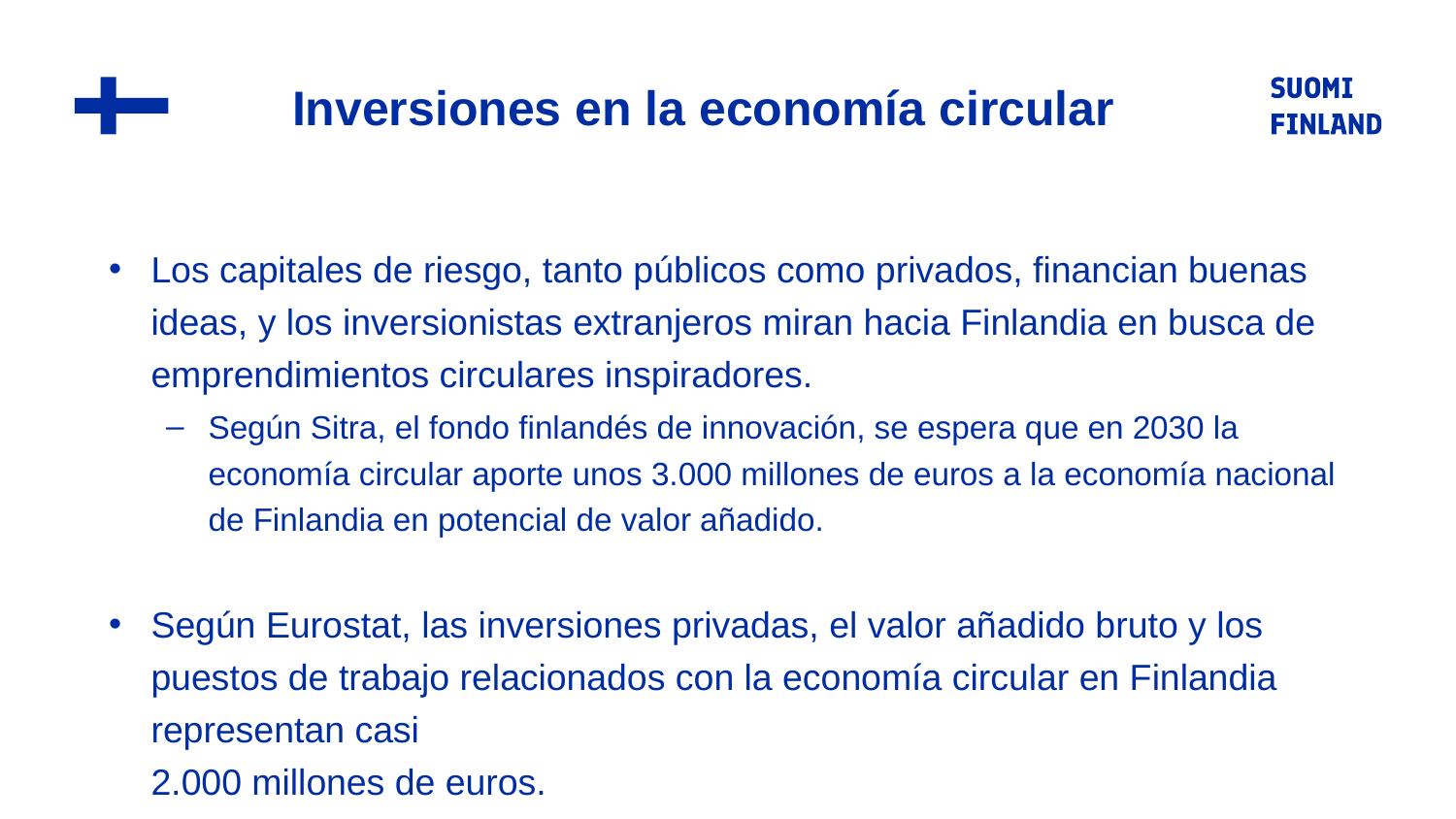

# Inversiones en la economía circular
Los capitales de riesgo, tanto públicos como privados, financian buenas ideas, y los inversionistas extranjeros miran hacia Finlandia en busca de emprendimientos circulares inspiradores.
Según Sitra, el fondo finlandés de innovación, se espera que en 2030 la economía circular aporte unos 3.000 millones de euros a la economía nacional de Finlandia en potencial de valor añadido.

Según Eurostat, las inversiones privadas, el valor añadido bruto y los puestos de trabajo relacionados con la economía circular en Finlandia representan casi
2.000 millones de euros.